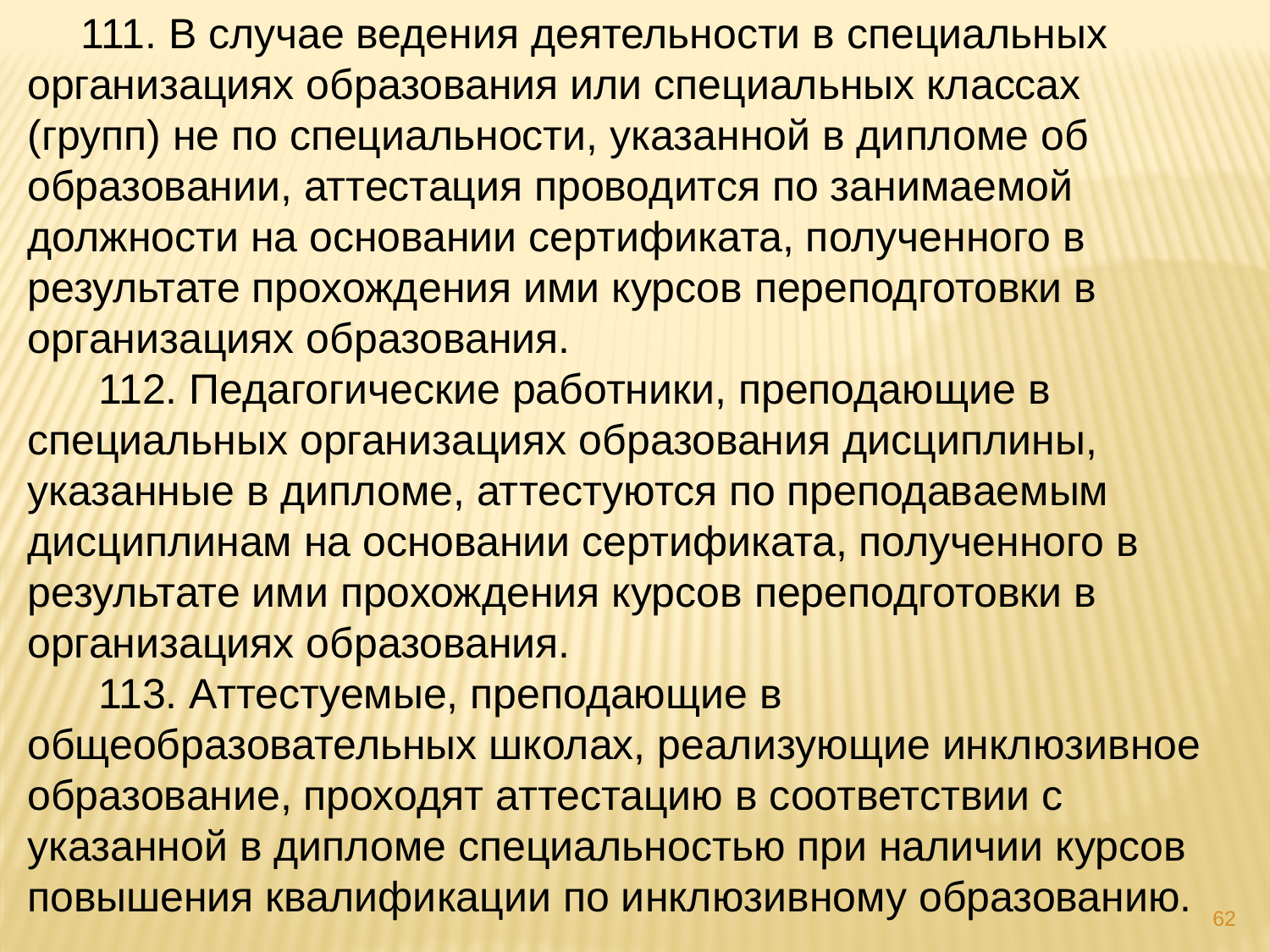

111. В случае ведения деятельности в специальных организациях образования или специальных классах (групп) не по специальности, указанной в дипломе об образовании, аттестация проводится по занимаемой должности на основании сертификата, полученного в результате прохождения ими курсов переподготовки в организациях образования.
      112. Педагогические работники, преподающие в специальных организациях образования дисциплины, указанные в дипломе, аттестуются по преподаваемым дисциплинам на основании сертификата, полученного в результате ими прохождения курсов переподготовки в организациях образования.
      113. Аттестуемые, преподающие в общеобразовательных школах, реализующие инклюзивное образование, проходят аттестацию в соответствии с указанной в дипломе специальностью при наличии курсов повышения квалификации по инклюзивному образованию.
62